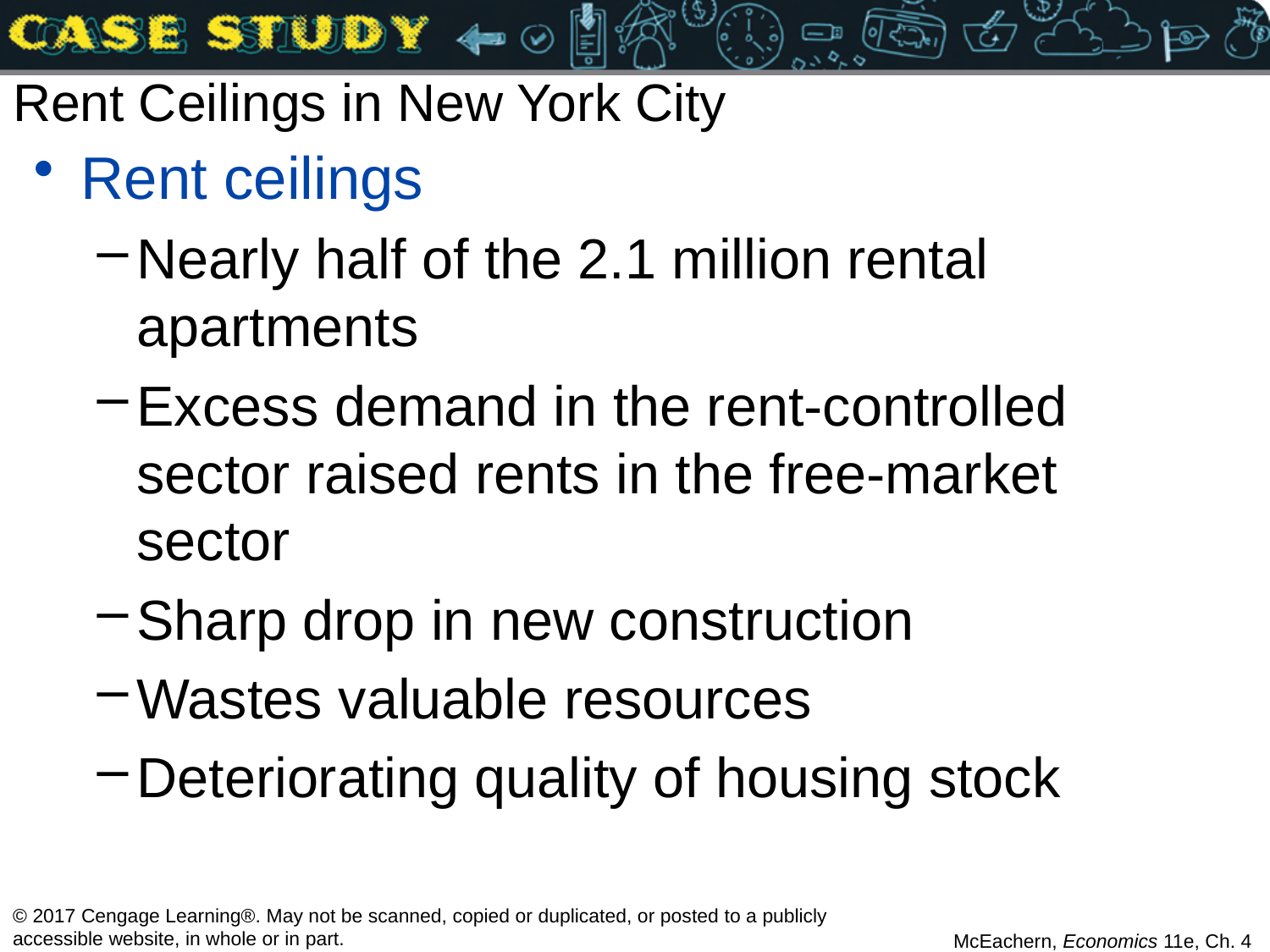

# Rent Ceilings in New York City
Rent ceilings
Nearly half of the 2.1 million rental apartments
Excess demand in the rent-controlled sector raised rents in the free-market sector
Sharp drop in new construction
Wastes valuable resources
Deteriorating quality of housing stock

© 2017 Cengage Learning®. May not be scanned, copied or duplicated, or posted to a publicly accessible website, in whole or in part.